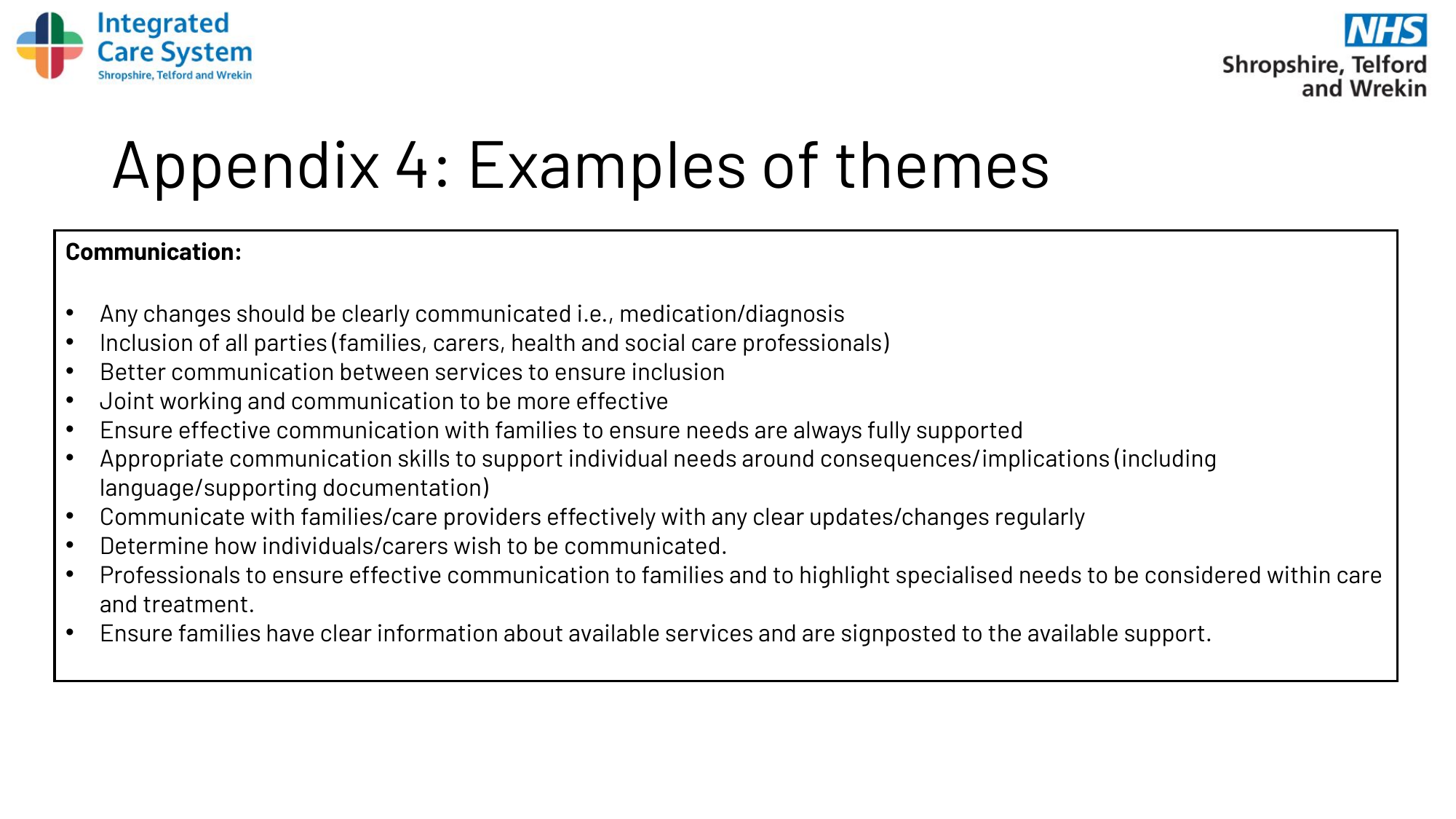

# Appendix 4: Examples of themes
Communication:

Any changes should be clearly communicated i.e., medication/diagnosis
Inclusion of all parties (families, carers, health and social care professionals)
Better communication between services to ensure inclusion
Joint working and communication to be more effective
Ensure effective communication with families to ensure needs are always fully supported
Appropriate communication skills to support individual needs around consequences/implications (including language/supporting documentation)
Communicate with families/care providers effectively with any clear updates/changes regularly
Determine how individuals/carers wish to be communicated.
Professionals to ensure effective communication to families and to highlight specialised needs to be considered within care and treatment.
Ensure families have clear information about available services and are signposted to the available support.